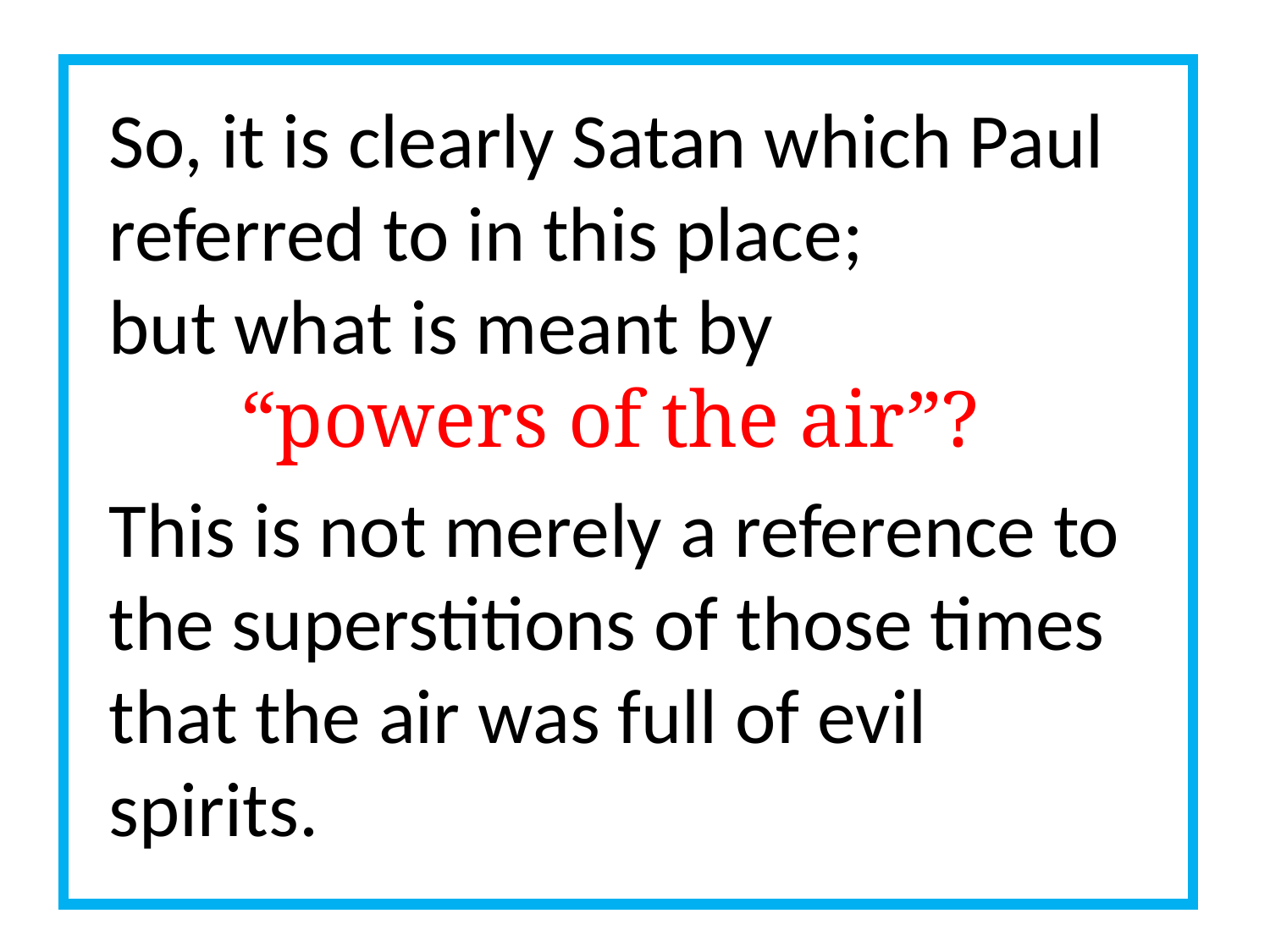

So, it is clearly Satan which Paul referred to in this place;
but what is meant by
“powers of the air”?

This is not merely a reference to the superstitions of those times that the air was full of evil spirits.